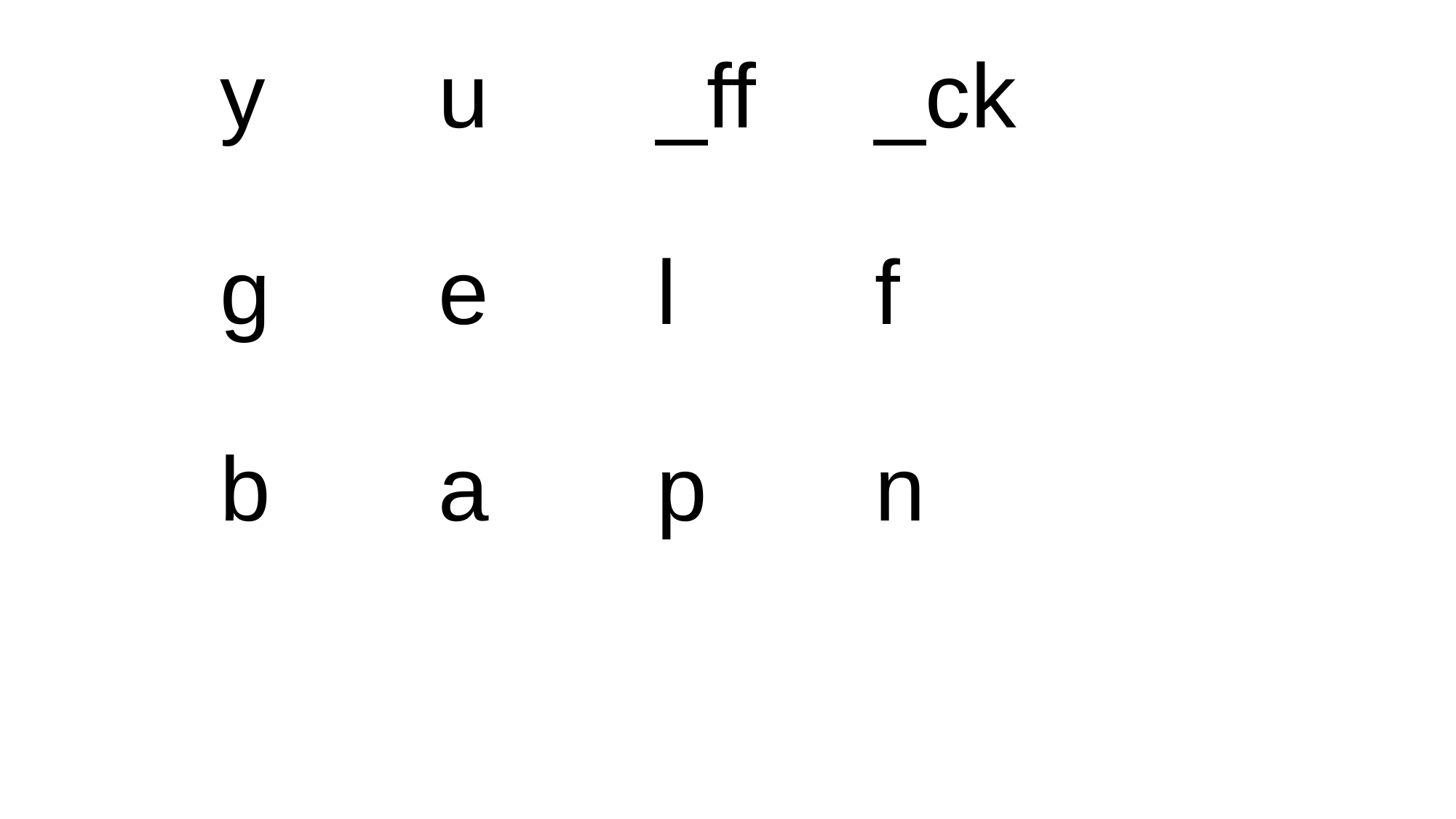

# y		u		_ff		_ck g		e		l		f b		a		p		n